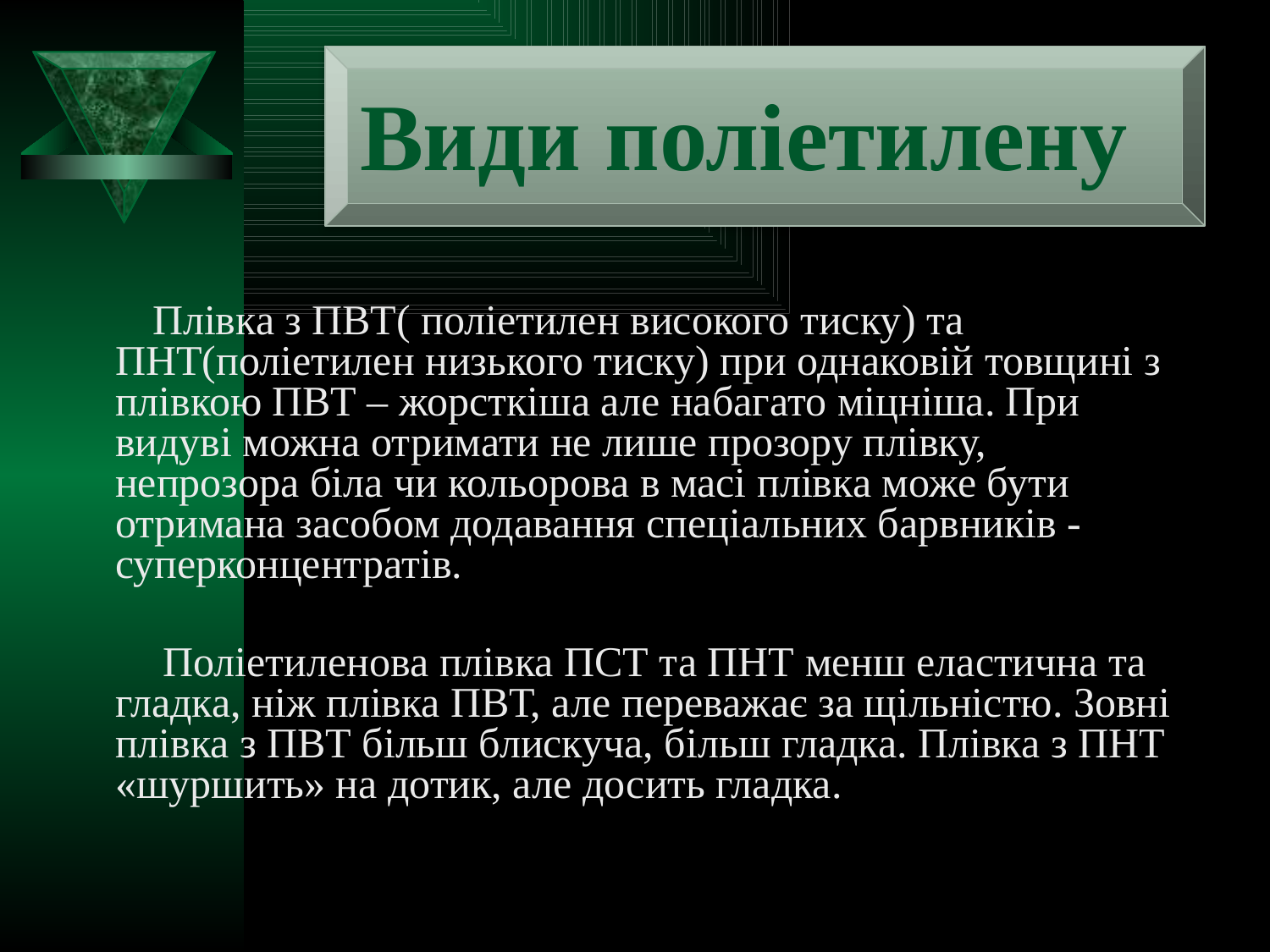

#
Види поліетилену
        Плівка з ПВТ( поліетилен високого тиску) та ПНТ(поліетилен низького тиску) при однаковій товщині з плівкою ПВТ – жорсткіша але набагато міцніша. При видуві можна отримати не лише прозору плівку, непрозора біла чи кольорова в масі плівка може бути отримана засобом додавання спеціальних барвників - суперконцентратів.

         Поліетиленова плівка ПСТ та ПНТ менш еластична та гладка, ніж плівка ПВТ, але переважає за щільністю. Зовні плівка з ПВТ більш блискуча, більш гладка. Плівка з ПНТ «шуршить» на дотик, але досить гладка.